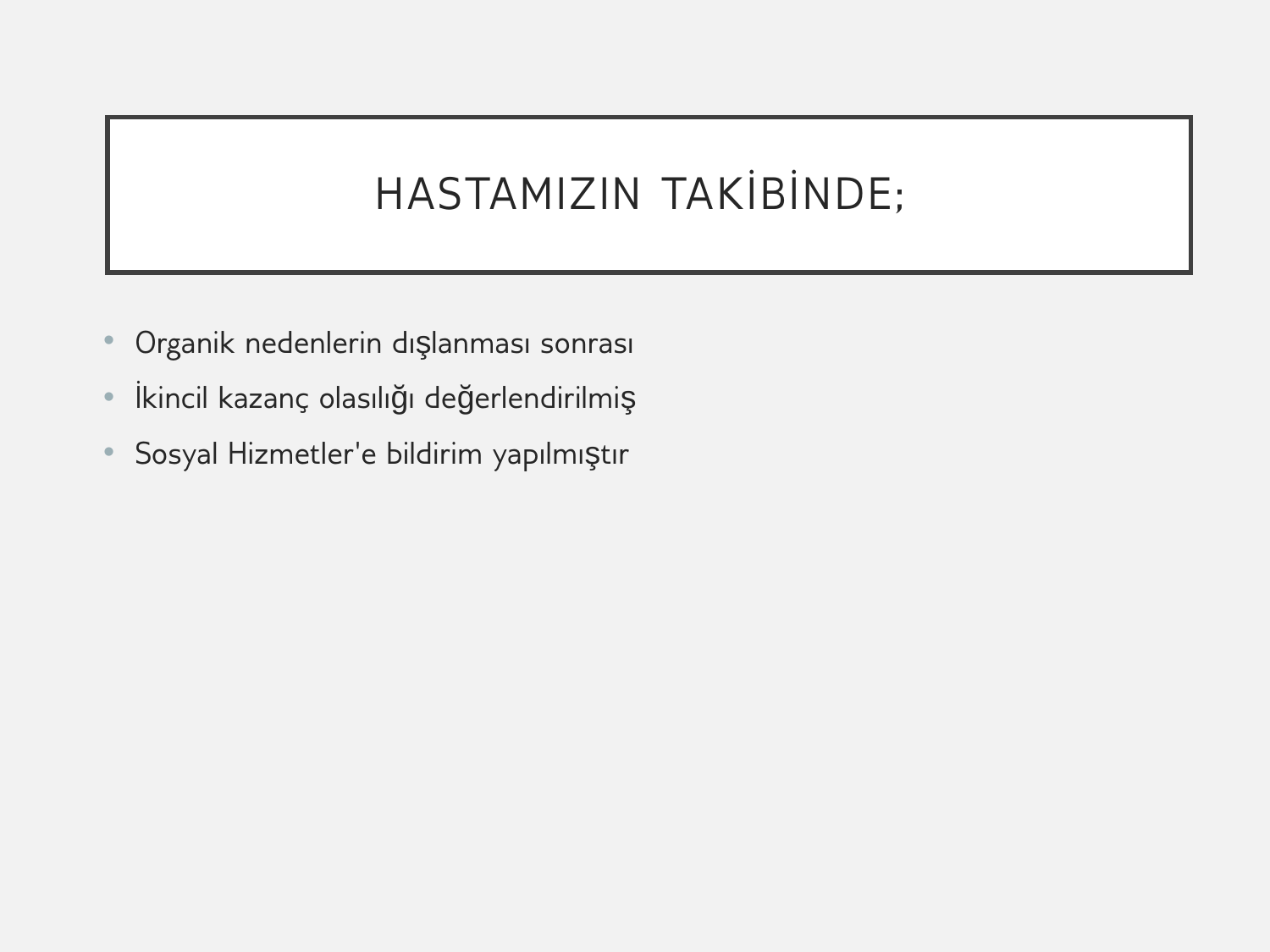

# Hastamızın takibinde;
Organik nedenlerin dışlanması sonrası
İkincil kazanç olasılığı değerlendirilmiş
Sosyal Hizmetler'e bildirim yapılmıştır